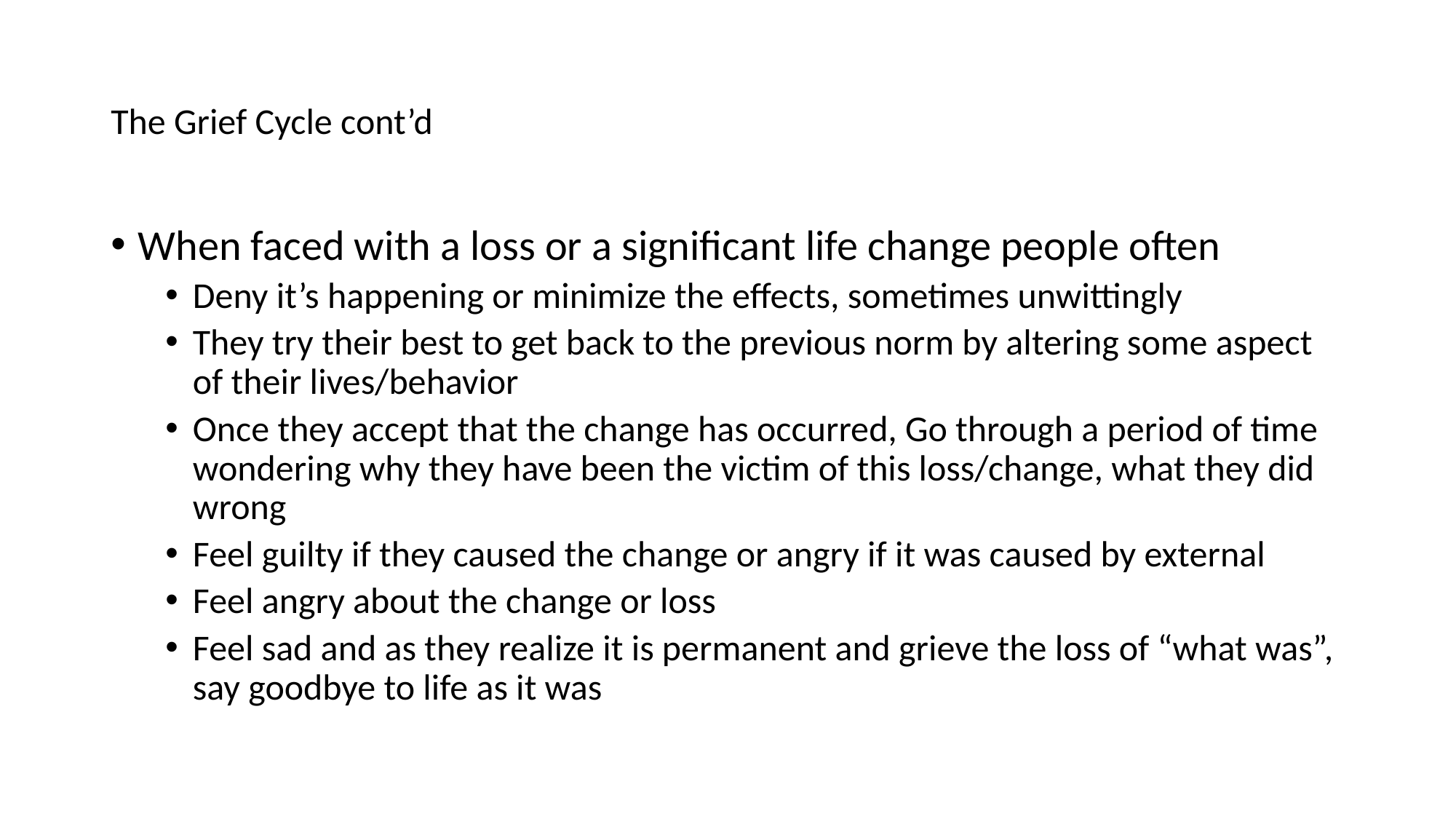

# The Grief Cycle cont’d
When faced with a loss or a significant life change people often
Deny it’s happening or minimize the effects, sometimes unwittingly
They try their best to get back to the previous norm by altering some aspect of their lives/behavior
Once they accept that the change has occurred, Go through a period of time wondering why they have been the victim of this loss/change, what they did wrong
Feel guilty if they caused the change or angry if it was caused by external
Feel angry about the change or loss
Feel sad and as they realize it is permanent and grieve the loss of “what was”, say goodbye to life as it was